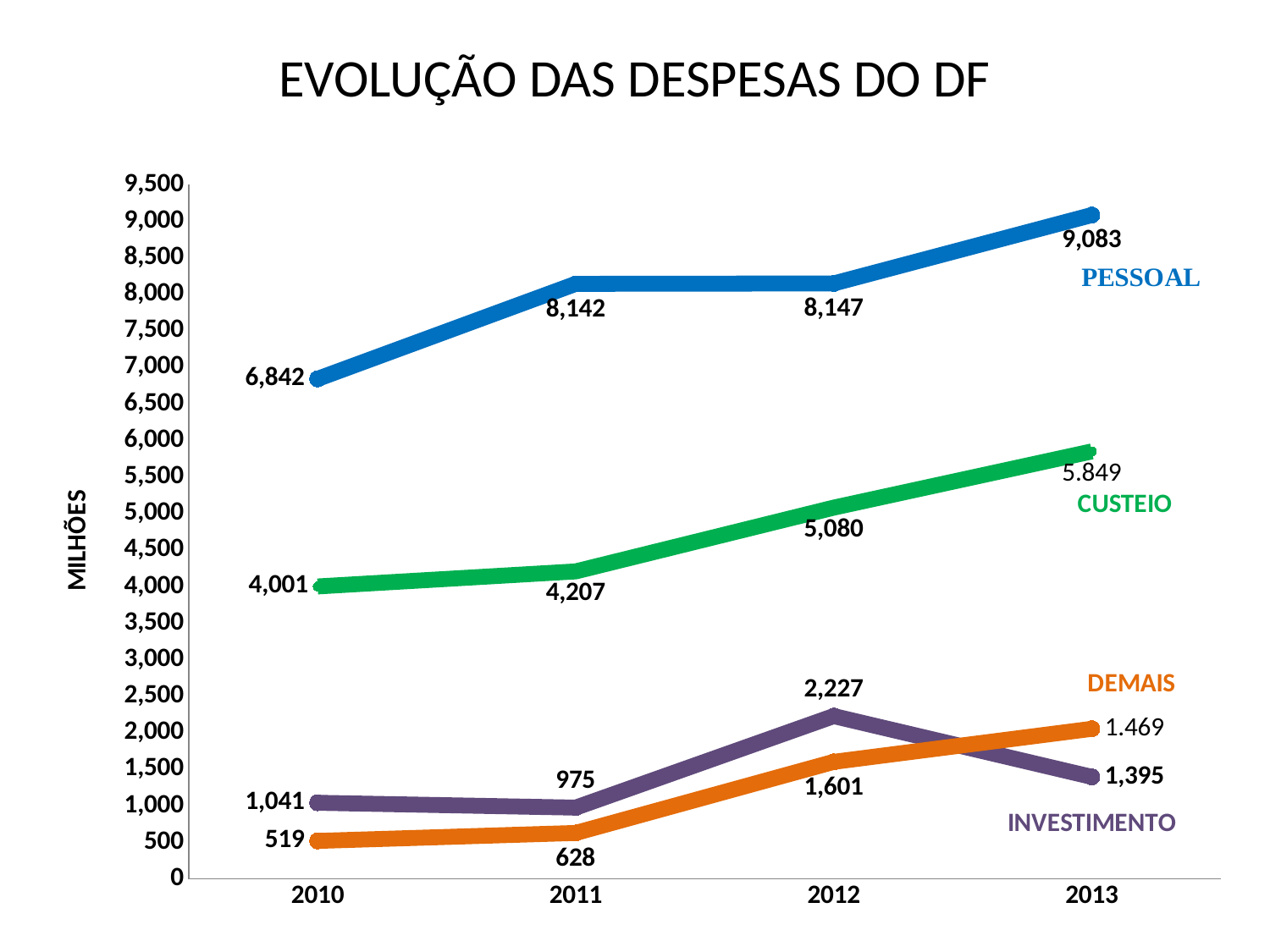

EVOLUÇÃO DAS DESPESAS DO DF

### Chart

| Category | PESSOAL   | CUSTEIO  | INVESTIMENTOS  | DEMAIS |
|---|---|---|---|---|
| 2010 | 6842.0 | 4001.0 | 1041.0 | 519.0 |
| 2011 | 8142.0 | 4207.0 | 975.0 | 628.0 |
| 2012 | 8147.0 | 5080.0 | 2227.0 | 1601.0 |
| 2013 | 9083.0 | 5849.0 | 1395.0 | 2053.0 |